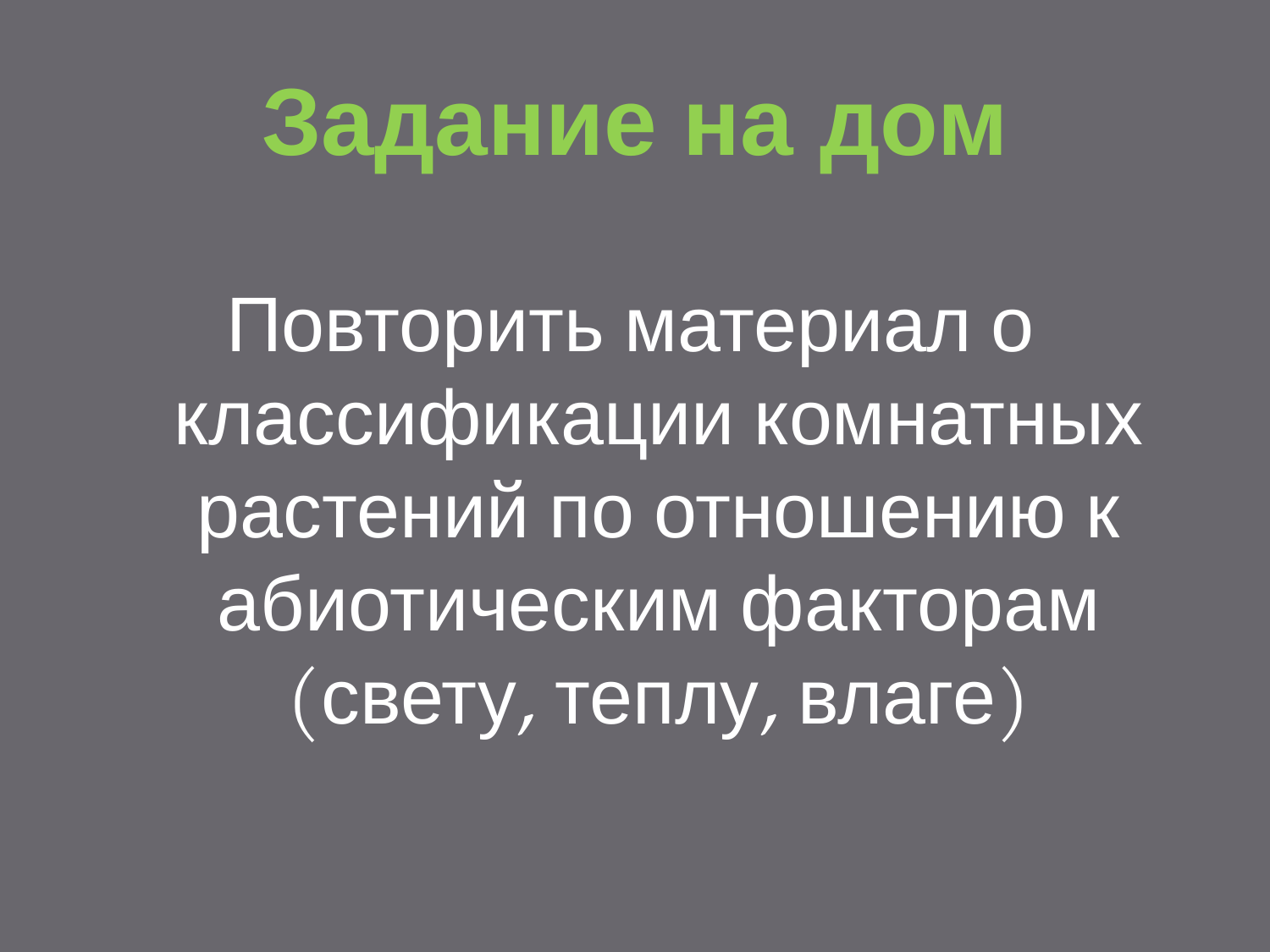

# Задание на дом
Повторить материал о классификации комнатных растений по отношению к абиотическим факторам (свету, теплу, влаге)